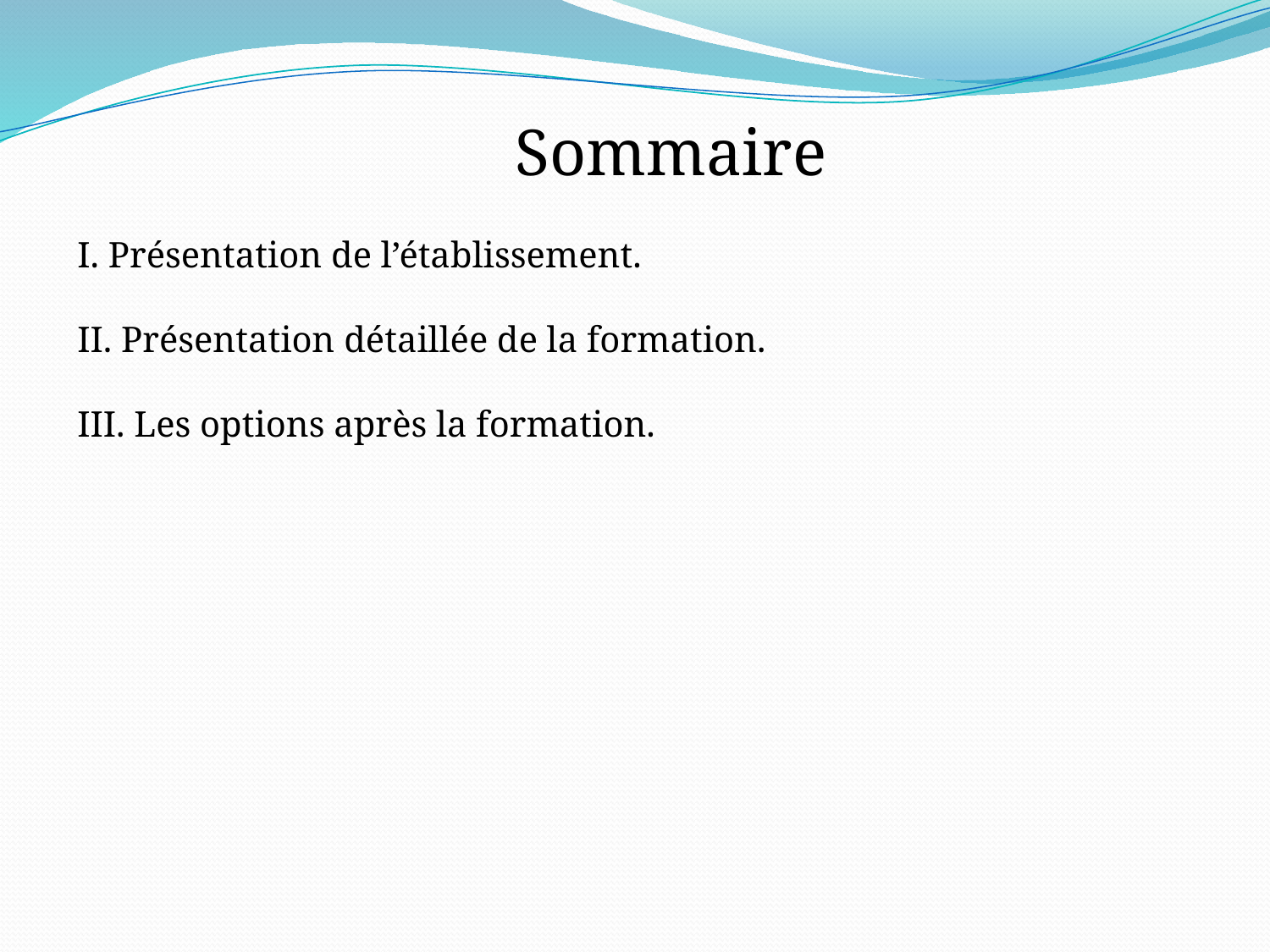

Sommaire
I. Présentation de l’établissement.

II. Présentation détaillée de la formation.

III. Les options après la formation.